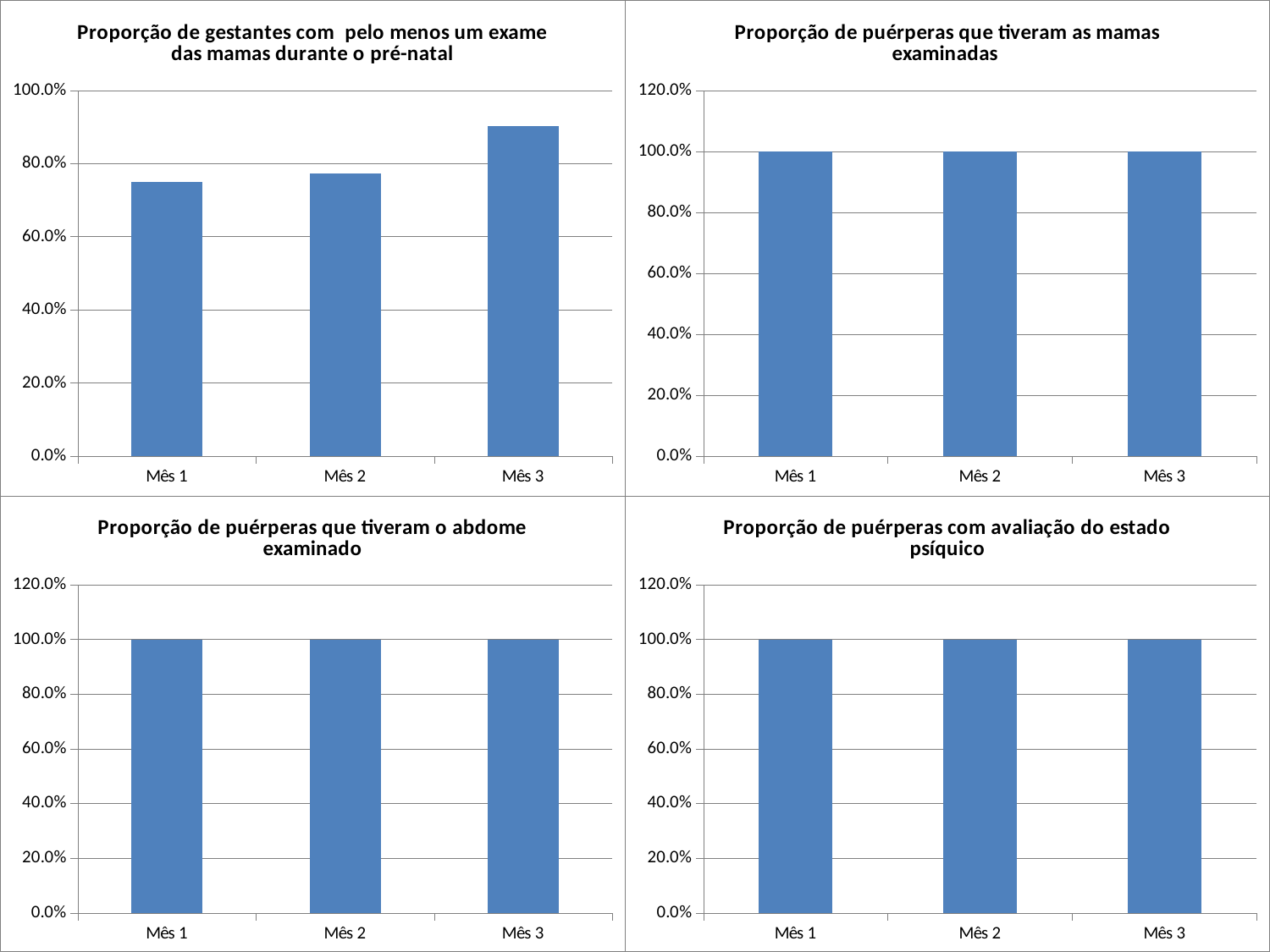

### Chart:

| Category | Proporção de gestantes com  pelo menos um exame das mamas durante o pré-natal |
|---|---|
| Mês 1 | 0.7500000000000002 |
| Mês 2 | 0.7727272727272729 |
| Mês 3 | 0.9032258064516131 |

### Chart:

| Category | Proporção de puérperas que tiveram as mamas examinadas  |
|---|---|
| Mês 1 | 1.0 |
| Mês 2 | 1.0 |
| Mês 3 | 1.0 |

### Chart:

| Category | Proporção de puérperas que tiveram o abdome examinado |
|---|---|
| Mês 1 | 1.0 |
| Mês 2 | 1.0 |
| Mês 3 | 1.0 |

### Chart:

| Category | Proporção de puérperas com avaliação do estado psíquico |
|---|---|
| Mês 1 | 1.0 |
| Mês 2 | 1.0 |
| Mês 3 | 1.0 |